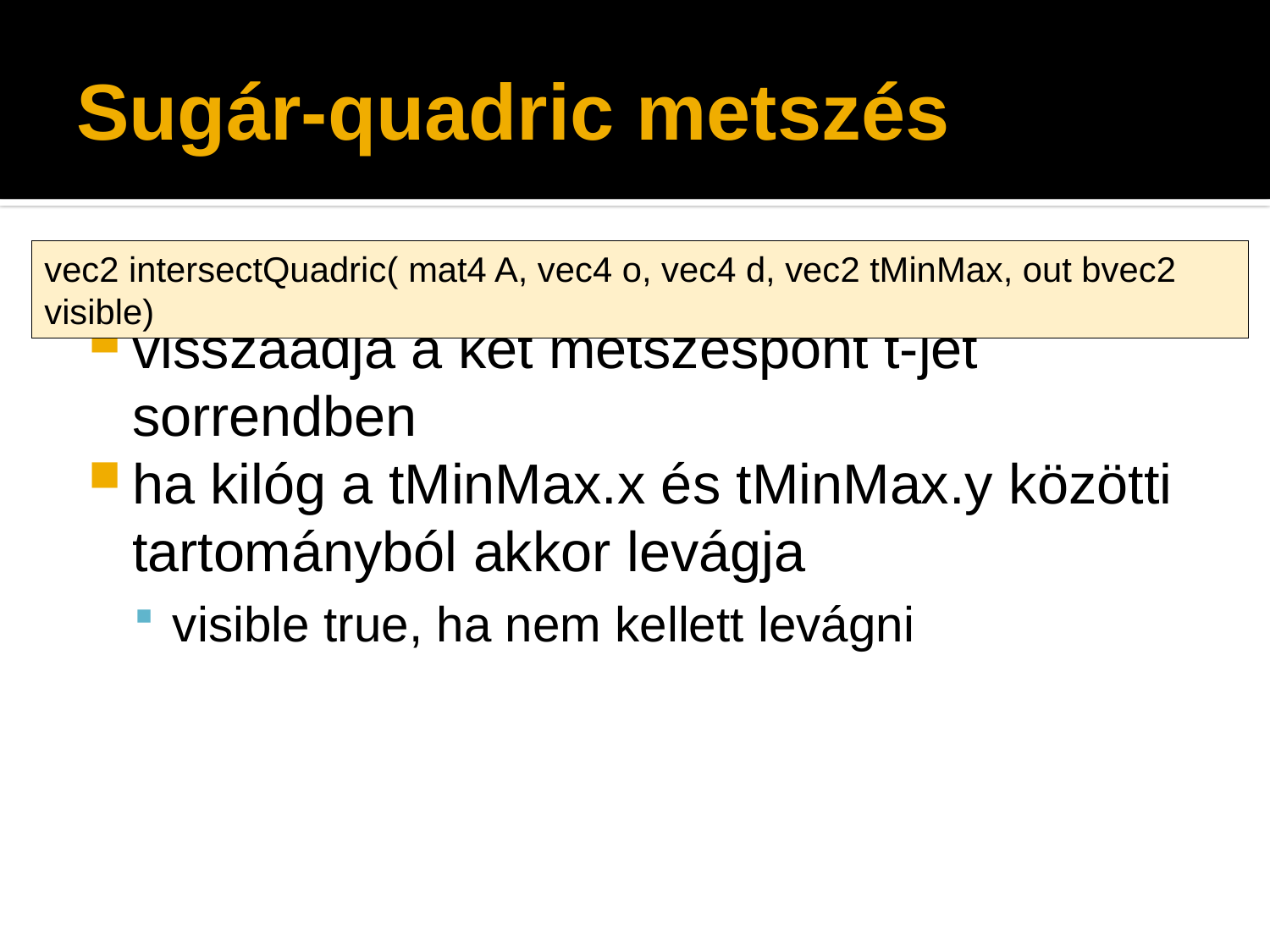

# Sugár-quadric metszés
vec2 intersectQuadric( mat4 A, vec4 o, vec4 d, vec2 tMinMax, out bvec2 visible)
visszaadja a két metszéspont t-jét sorrendben
ha kilóg a tMinMax.x és tMinMax.y közötti tartományból akkor levágja
visible true, ha nem kellett levágni